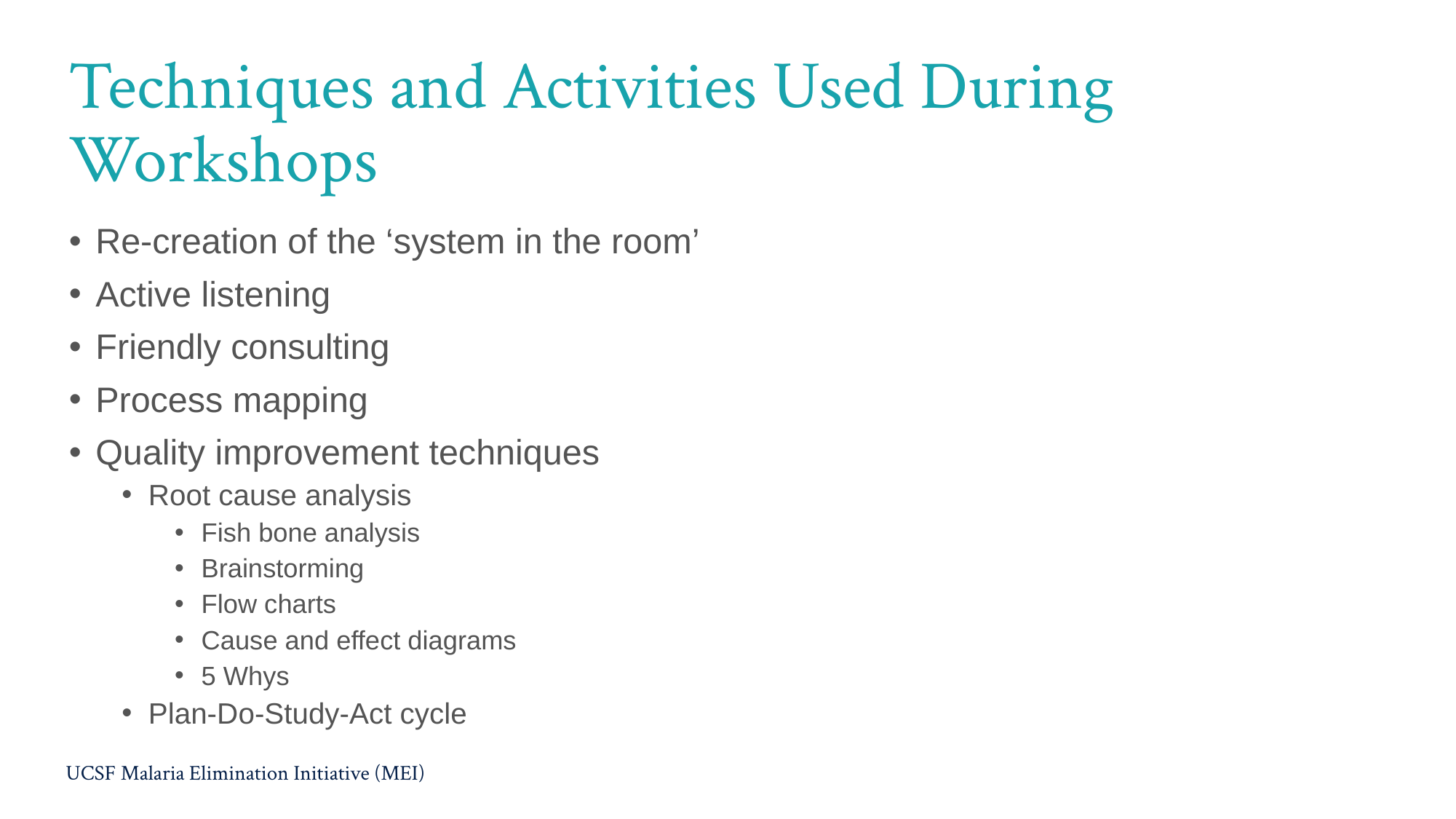

# Techniques and Activities Used During Workshops

Re-creation of the ‘system in the room’
Active listening
Friendly consulting
Process mapping
Quality improvement techniques
Root cause analysis
Fish bone analysis
Brainstorming
Flow charts
Cause and effect diagrams
5 Whys
Plan-Do-Study-Act cycle